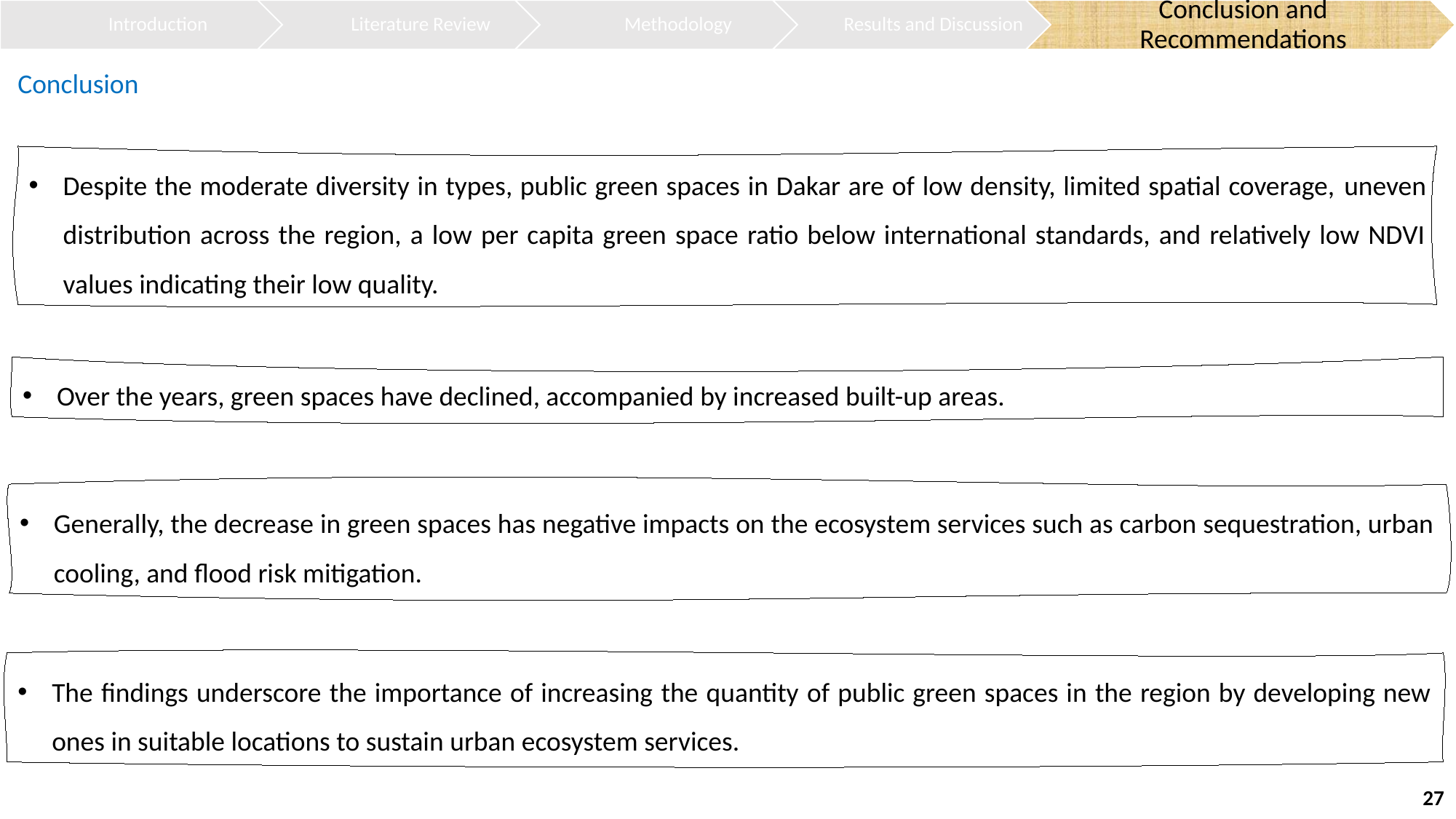

Introduction
Literature Review
Methodology
Results and Discussion
Conclusion and Recommendations
Conclusion
Despite the moderate diversity in types, public green spaces in Dakar are of low density, limited spatial coverage, uneven distribution across the region, a low per capita green space ratio below international standards, and relatively low NDVI values indicating their low quality.
Over the years, green spaces have declined, accompanied by increased built-up areas.
Generally, the decrease in green spaces has negative impacts on the ecosystem services such as carbon sequestration, urban cooling, and flood risk mitigation.
The findings underscore the importance of increasing the quantity of public green spaces in the region by developing new ones in suitable locations to sustain urban ecosystem services.
27